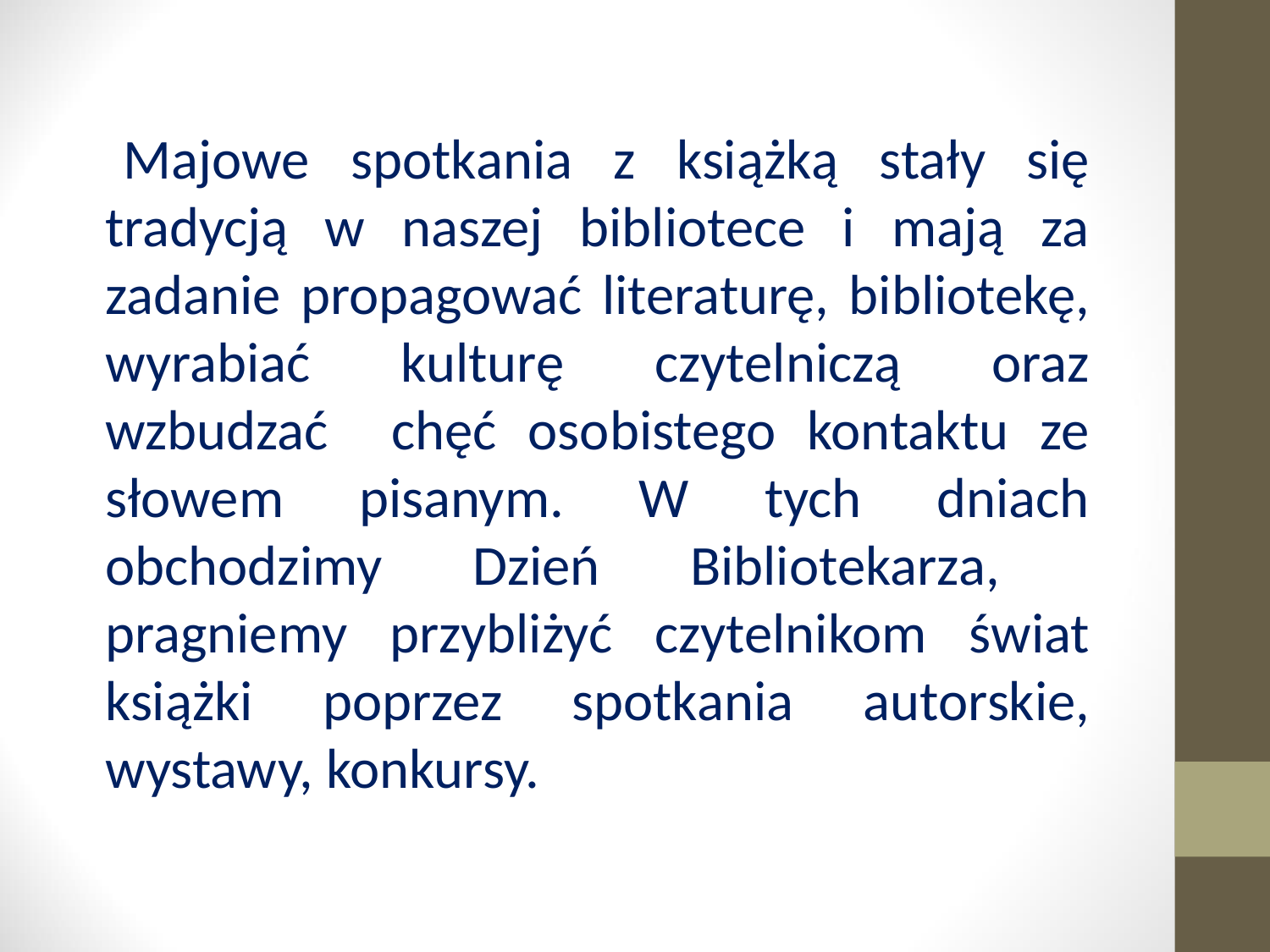

Majowe spotkania z książką stały się tradycją w naszej bibliotece i mają za zadanie propagować literaturę, bibliotekę, wyrabiać kulturę czytelniczą oraz wzbudzać  chęć osobistego kontaktu ze słowem pisanym. W tych dniach obchodzimy Dzień Bibliotekarza,  pragniemy przybliżyć czytelnikom świat książki poprzez spotkania autorskie, wystawy, konkursy.